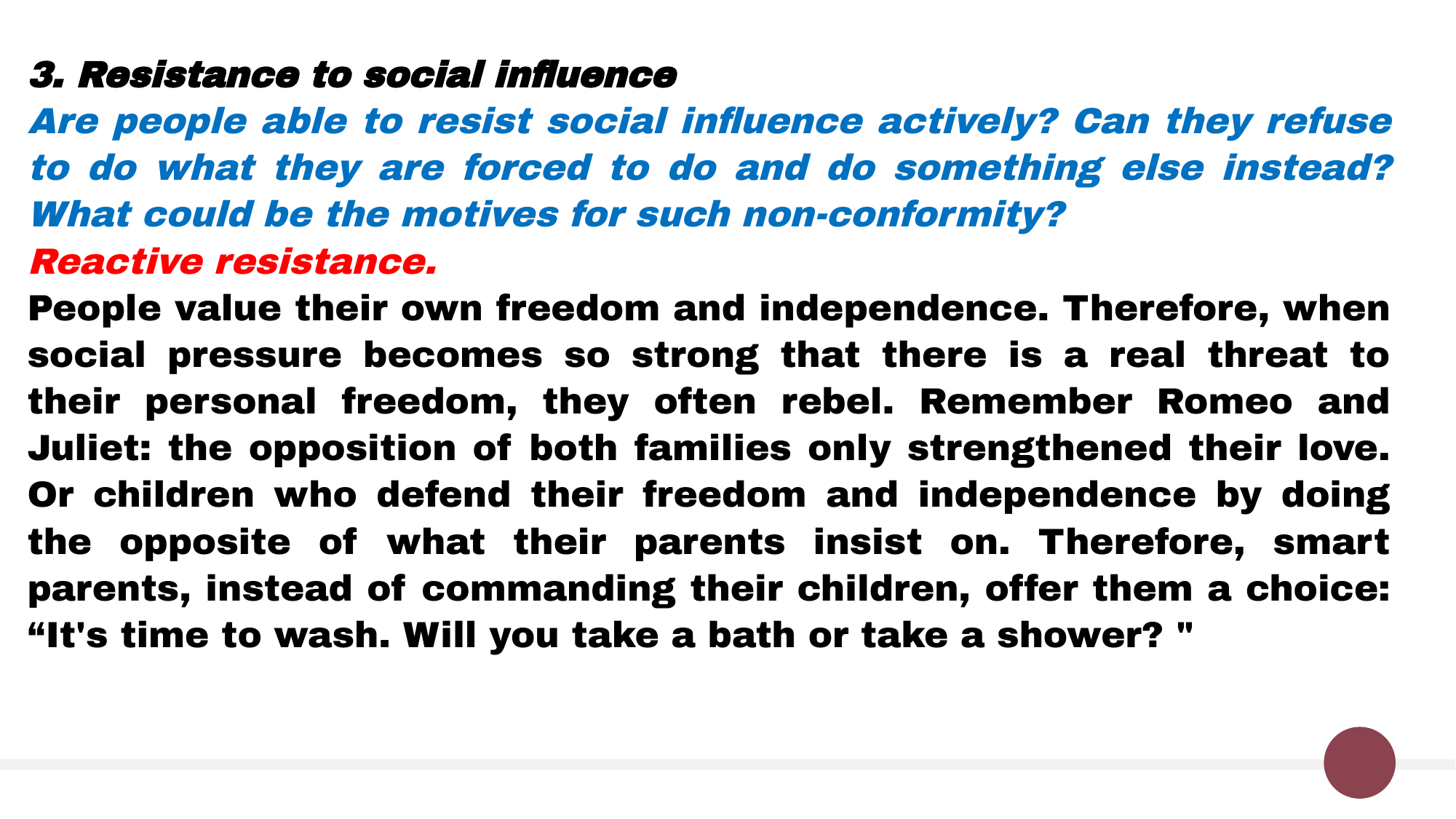

3. Resistance to social influence
Are people able to resist social influence actively? Can they refuse to do what they are forced to do and do something else instead? What could be the motives for such non-conformity?
Reactive resistance.
People value their own freedom and independence. Therefore, when social pressure becomes so strong that there is a real threat to their personal freedom, they often rebel. Remember Romeo and Juliet: the opposition of both families only strengthened their love. Or children who defend their freedom and independence by doing the opposite of what their parents insist on. Therefore, smart parents, instead of commanding their children, offer them a choice: “It's time to wash. Will you take a bath or take a shower? "